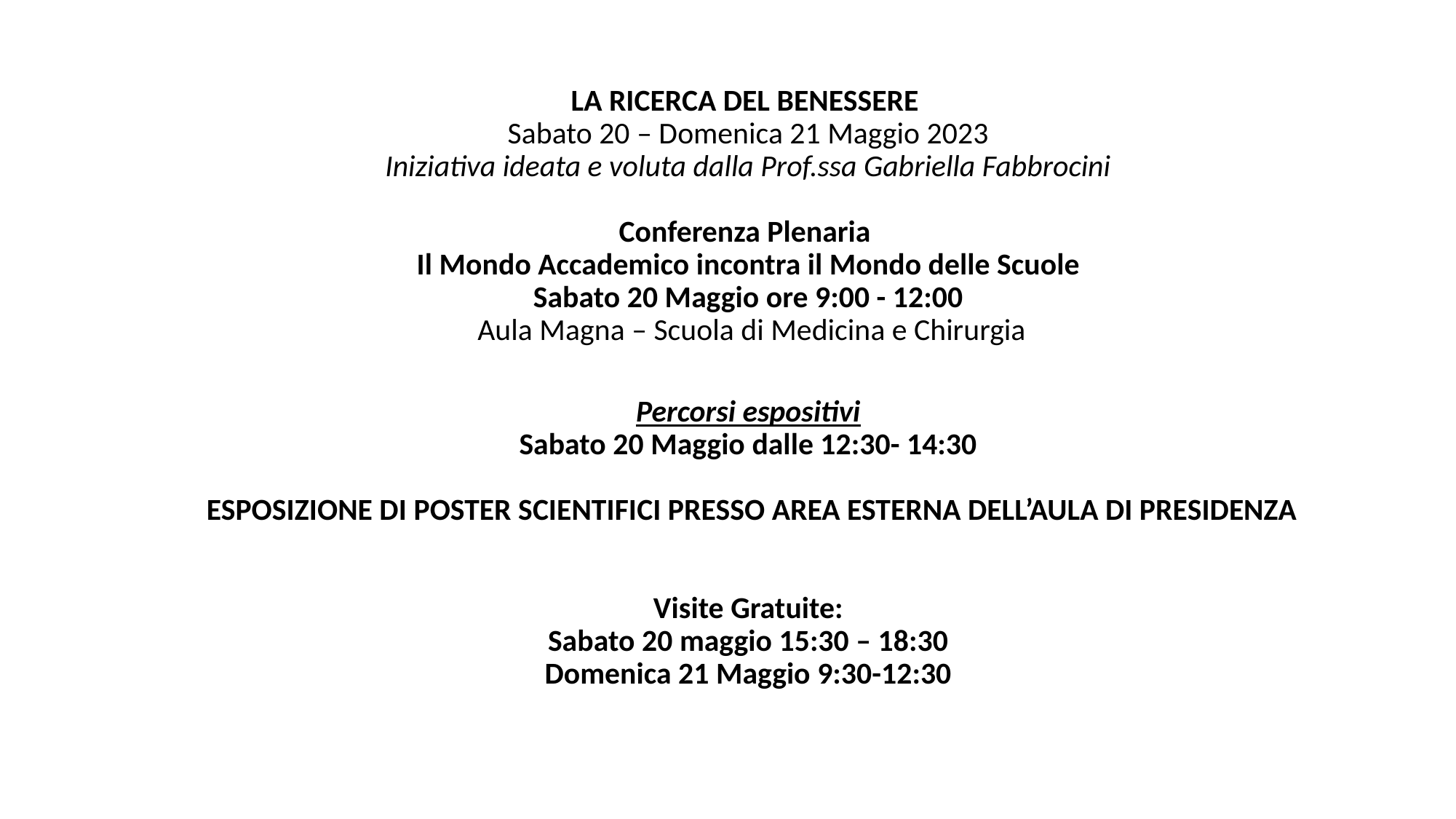

# LA RICERCA DEL BENESSERE   Sabato 20 – Domenica 21 Maggio 2023  Iniziativa ideata e voluta dalla Prof.ssa Gabriella Fabbrocini    Conferenza Plenaria   Il Mondo Accademico incontra il Mondo delle Scuole  Sabato 20 Maggio ore 9:00 - 12:00  Aula Magna – Scuola di Medicina e Chirurgia Percorsi espositivi  Sabato 20 Maggio dalle 12:30- 14:30    ESPOSIZIONE DI POSTER SCIENTIFICI PRESSO AREA ESTERNA DELL’AULA DI PRESIDENZA   Visite Gratuite:  Sabato 20 maggio 15:30 – 18:30  Domenica 21 Maggio 9:30-12:30